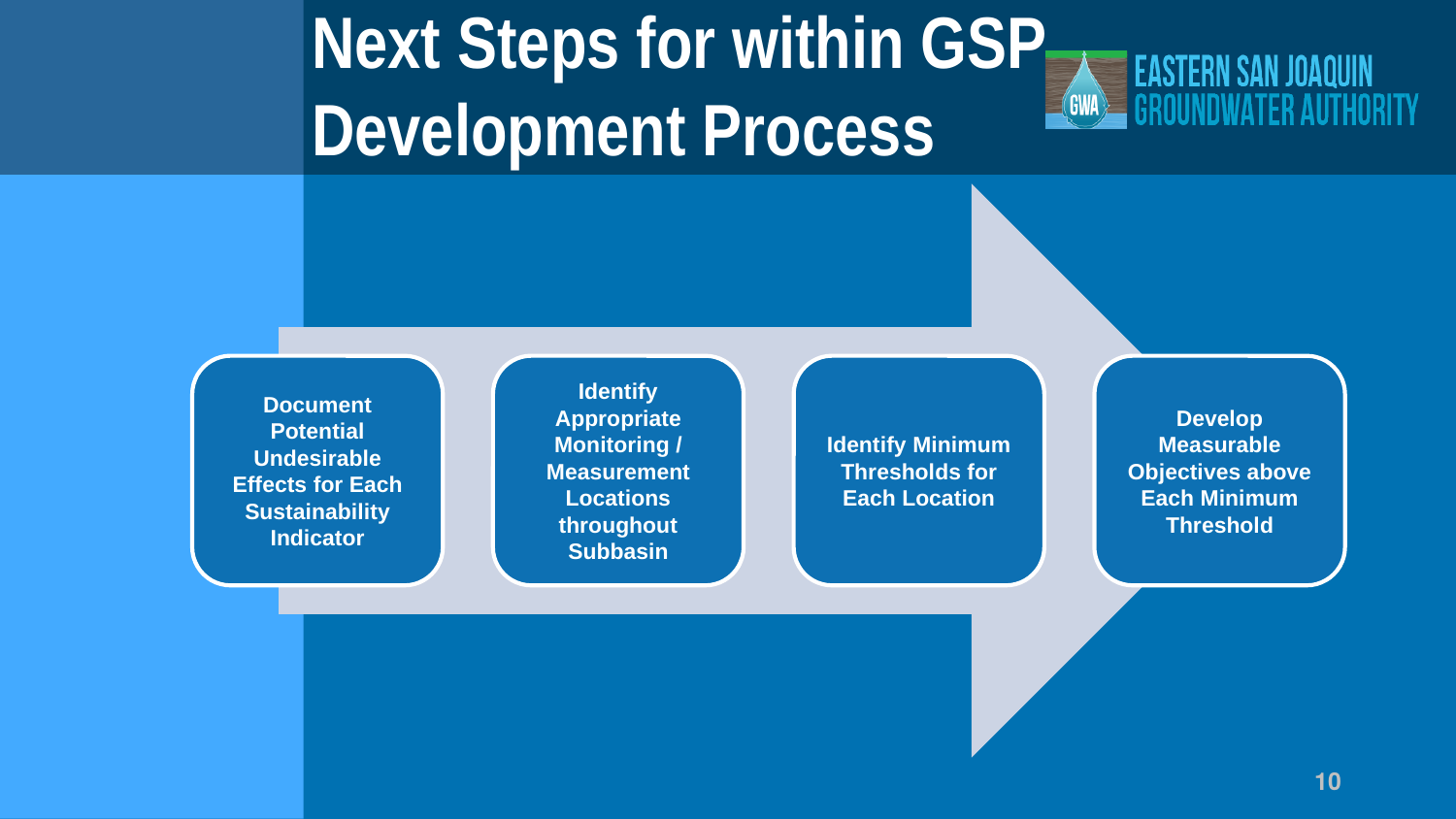

# Next Steps for within GSP Development Process
Document Potential Undesirable Effects for Each Sustainability Indicator
Identify Minimum Thresholds for Each Location
Develop Measurable Objectives above Each Minimum Threshold
Identify Appropriate Monitoring / Measurement Locations throughout Subbasin

10